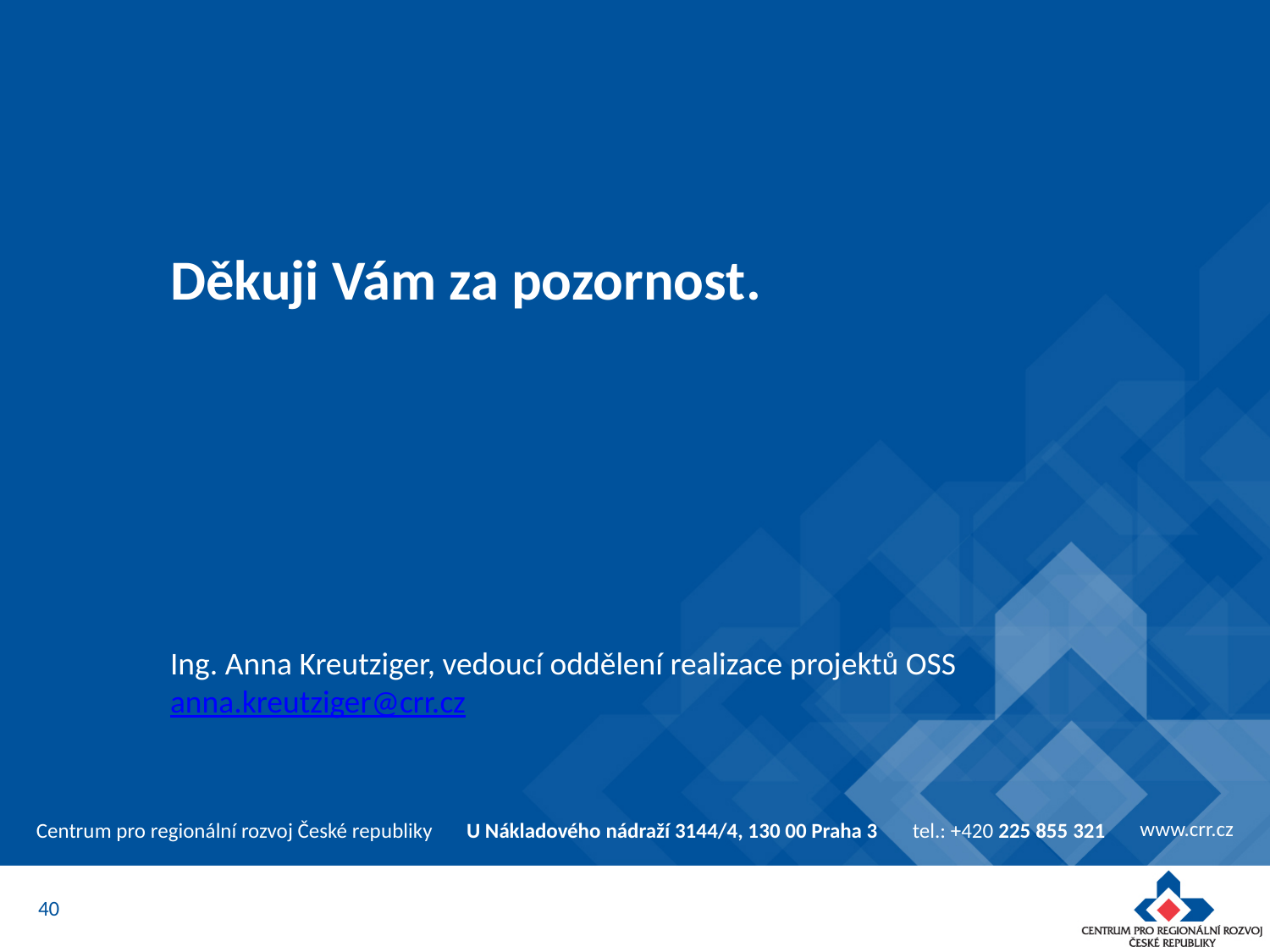

# Děkuji Vám za pozornost.
Ing. Anna Kreutziger, vedoucí oddělení realizace projektů OSS
anna.kreutziger@crr.cz
40